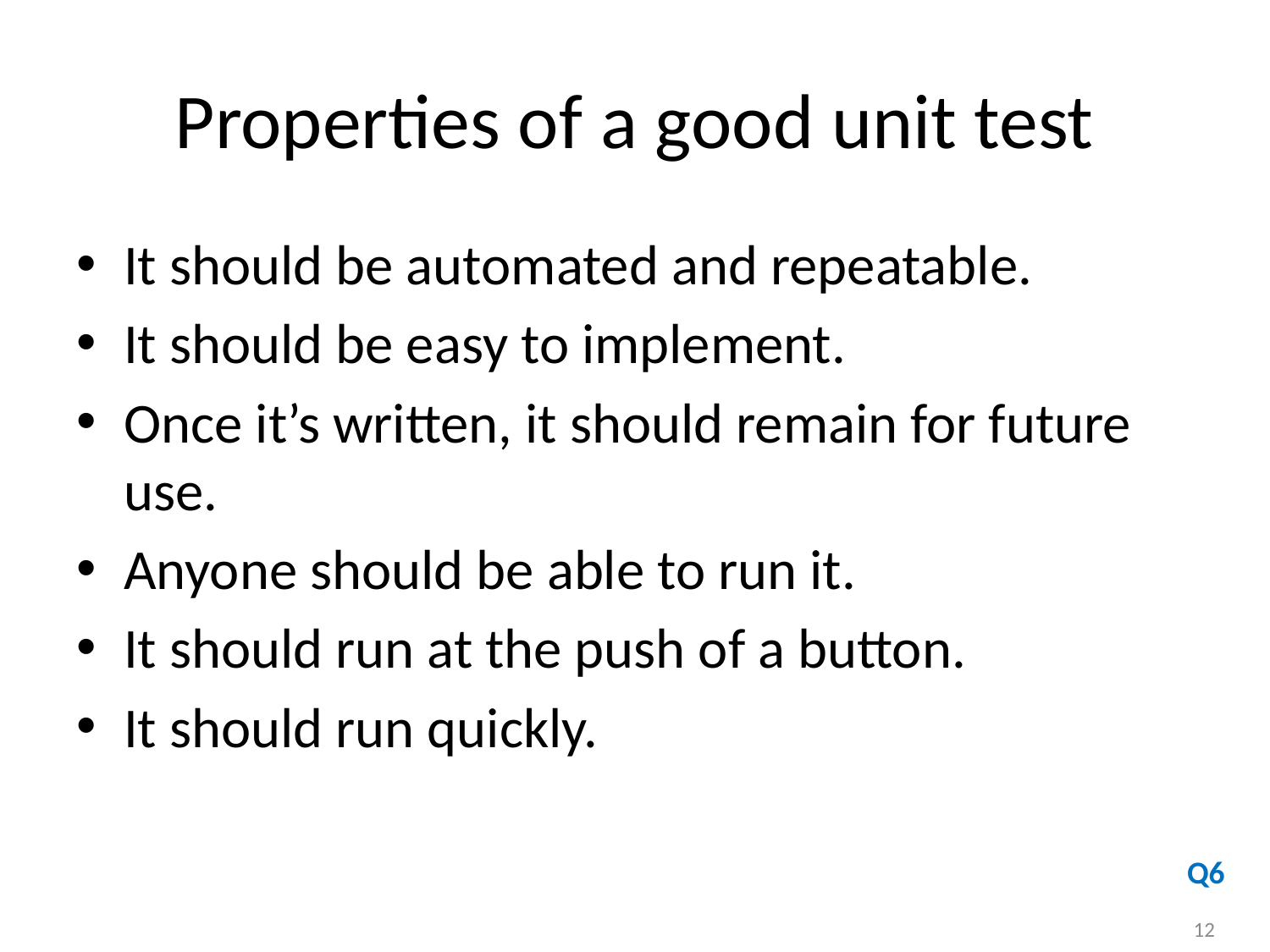

# Properties of a good unit test
It should be automated and repeatable.
It should be easy to implement.
Once it’s written, it should remain for future use.
Anyone should be able to run it.
It should run at the push of a button.
It should run quickly.

Q6